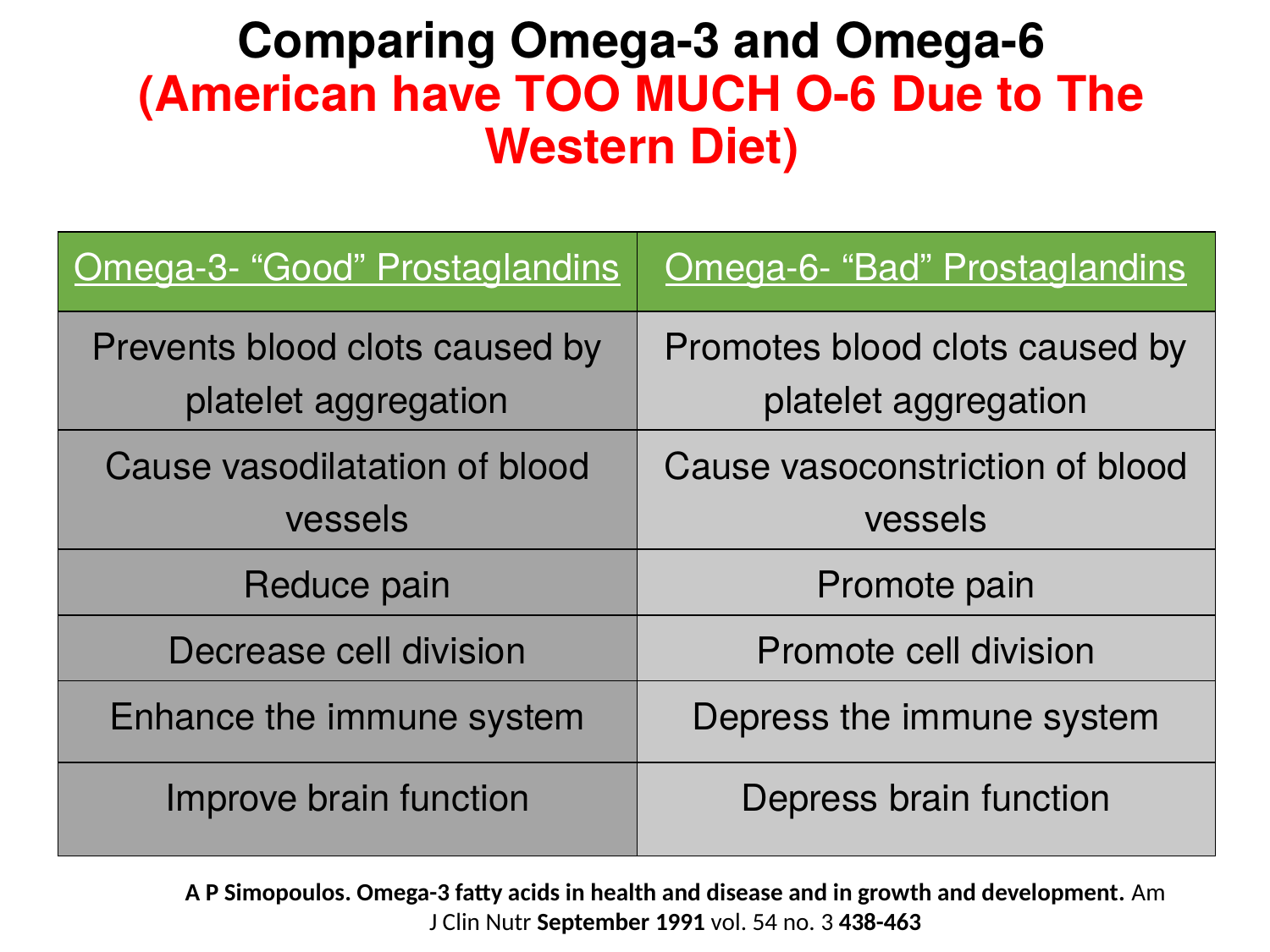

# Comparing Omega-3 and Omega-6 (American have TOO MUCH O-6 Due to The Western Diet)
| Omega-3- “Good” Prostaglandins | Omega-6- “Bad” Prostaglandins |
| --- | --- |
| Prevents blood clots caused by platelet aggregation | Promotes blood clots caused by platelet aggregation |
| Cause vasodilatation of blood vessels | Cause vasoconstriction of blood vessels |
| Reduce pain | Promote pain |
| Decrease cell division | Promote cell division |
| Enhance the immune system | Depress the immune system |
| Improve brain function | Depress brain function |
A P Simopoulos. Omega-3 fatty acids in health and disease and in growth and development. Am J Clin Nutr September 1991 vol. 54 no. 3 438-463